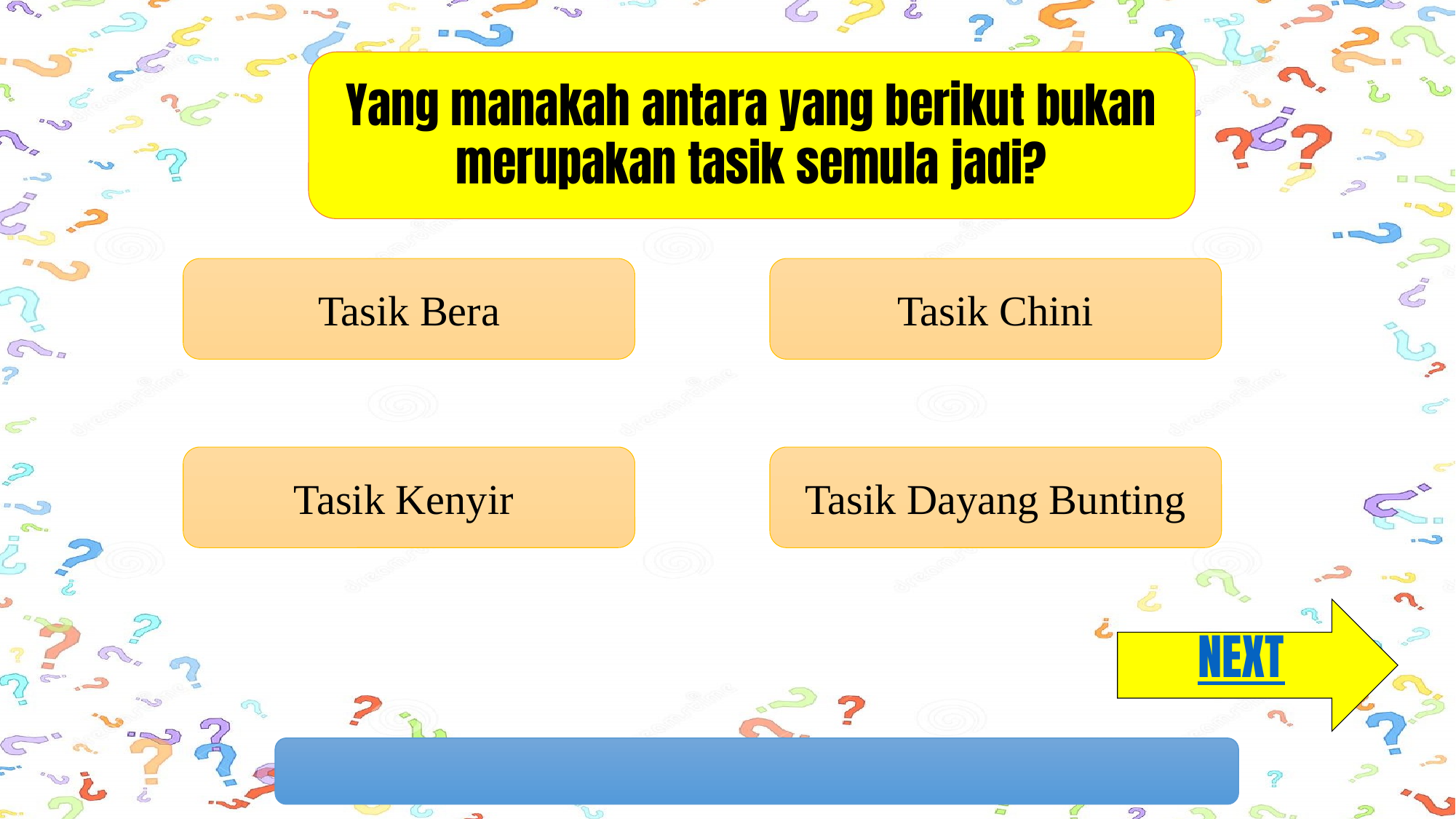

Yang manakah antara yang berikut bukan merupakan tasik semula jadi?
Tasik Bera
Tasik Chini
Tasik Kenyir
Tasik Dayang Bunting
NEXT